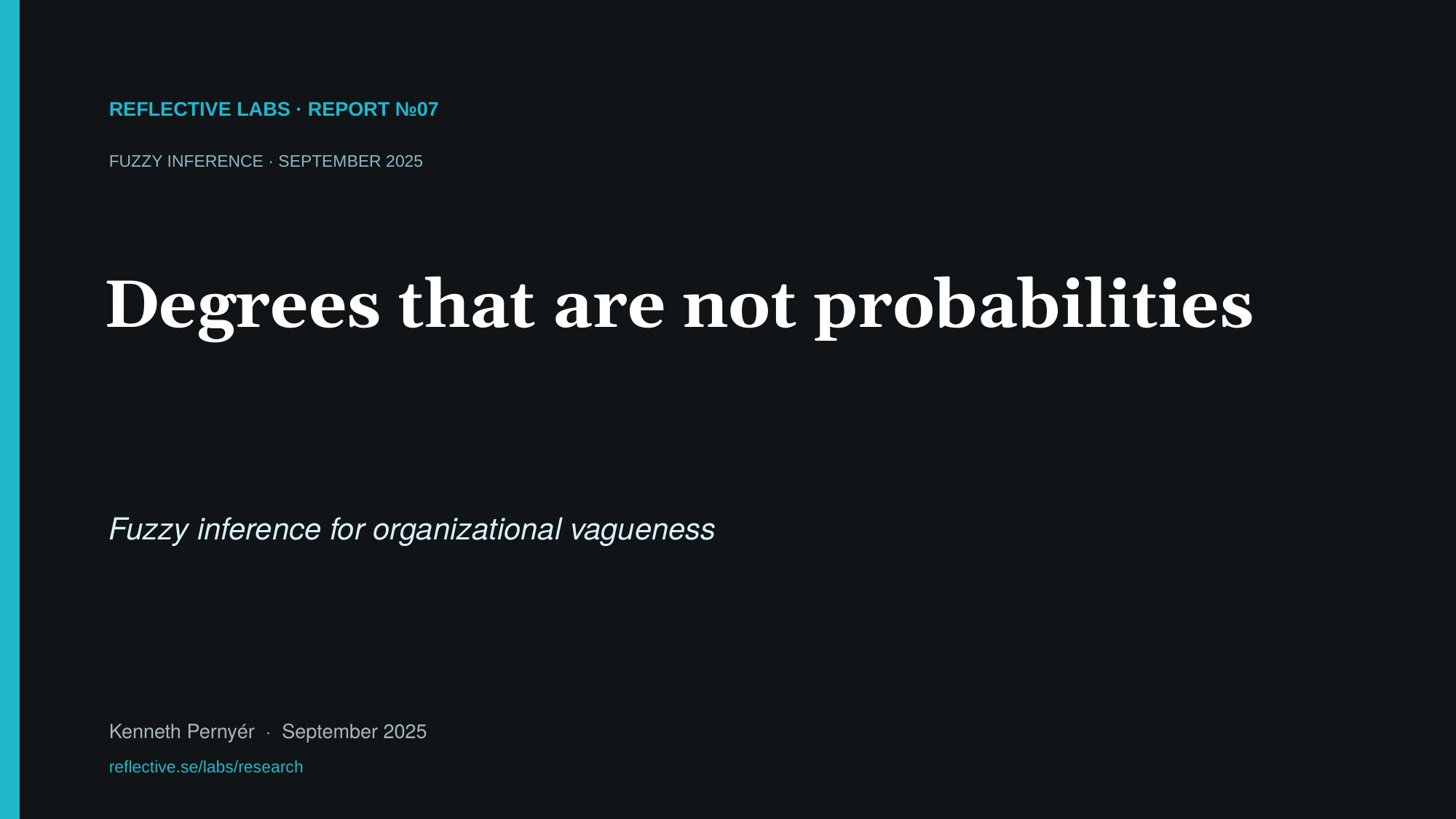

REFLECTIVE LABS · REPORT №07
FUZZY INFERENCE · SEPTEMBER 2025
Degrees that are not probabilities
Fuzzy inference for organizational vagueness
Kenneth Pernyér  ·  September 2025
reflective.se/labs/research